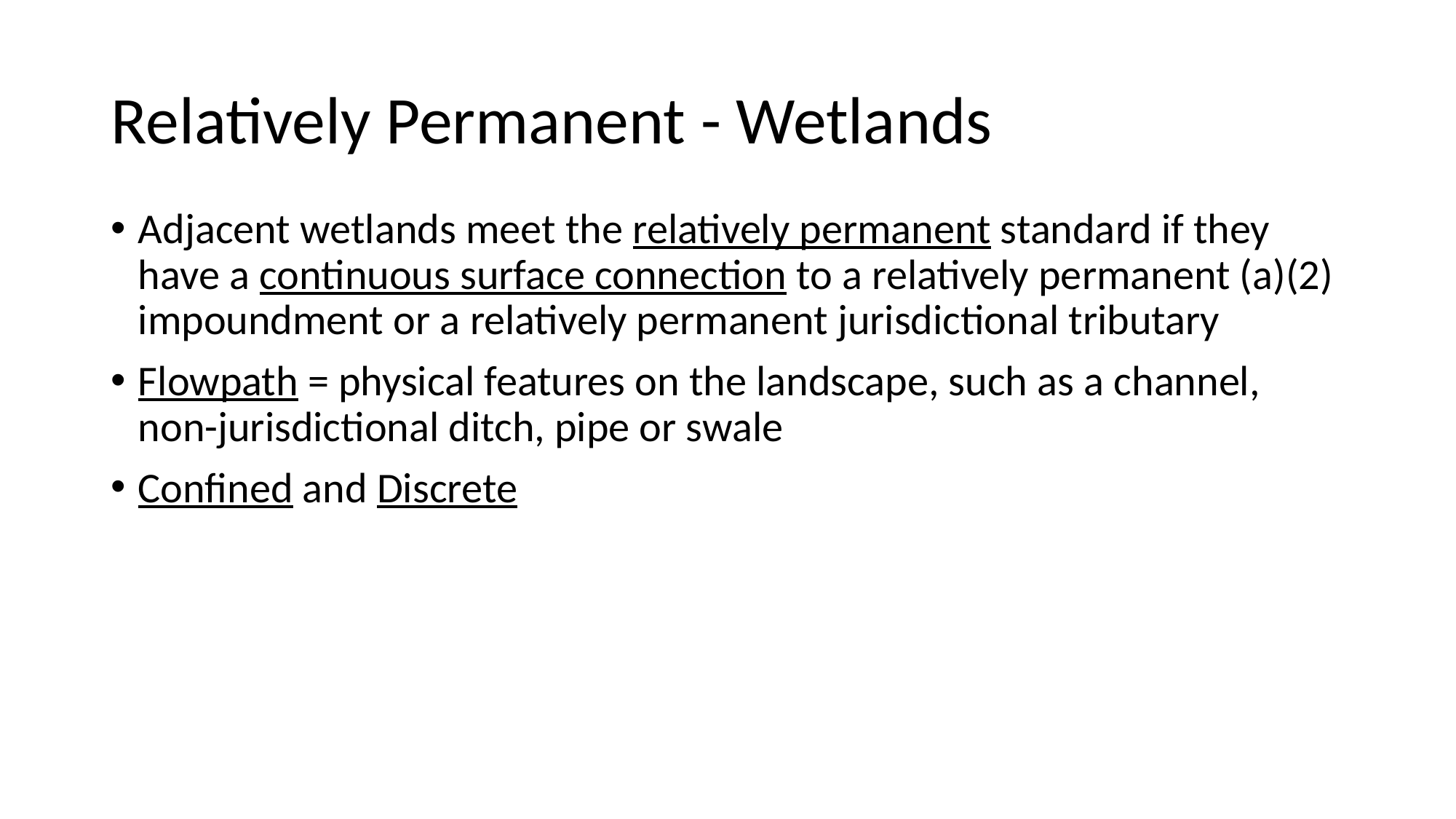

# Relatively Permanent - Wetlands
Adjacent wetlands meet the relatively permanent standard if they have a continuous surface connection to a relatively permanent (a)(2) impoundment or a relatively permanent jurisdictional tributary
Flowpath = physical features on the landscape, such as a channel, non-jurisdictional ditch, pipe or swale
Confined and Discrete